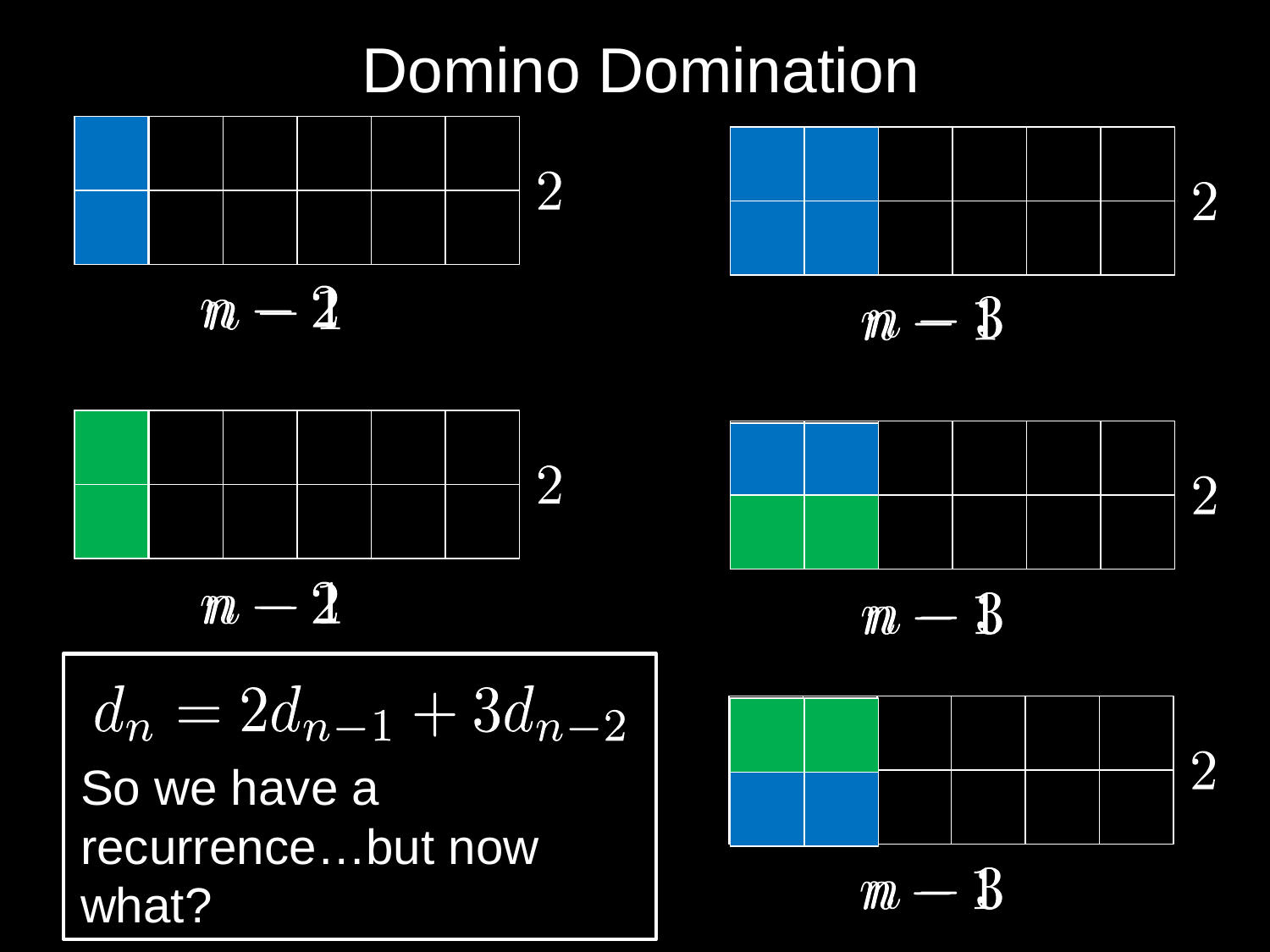

Domino Domination

So we have a recurrence…but now what?